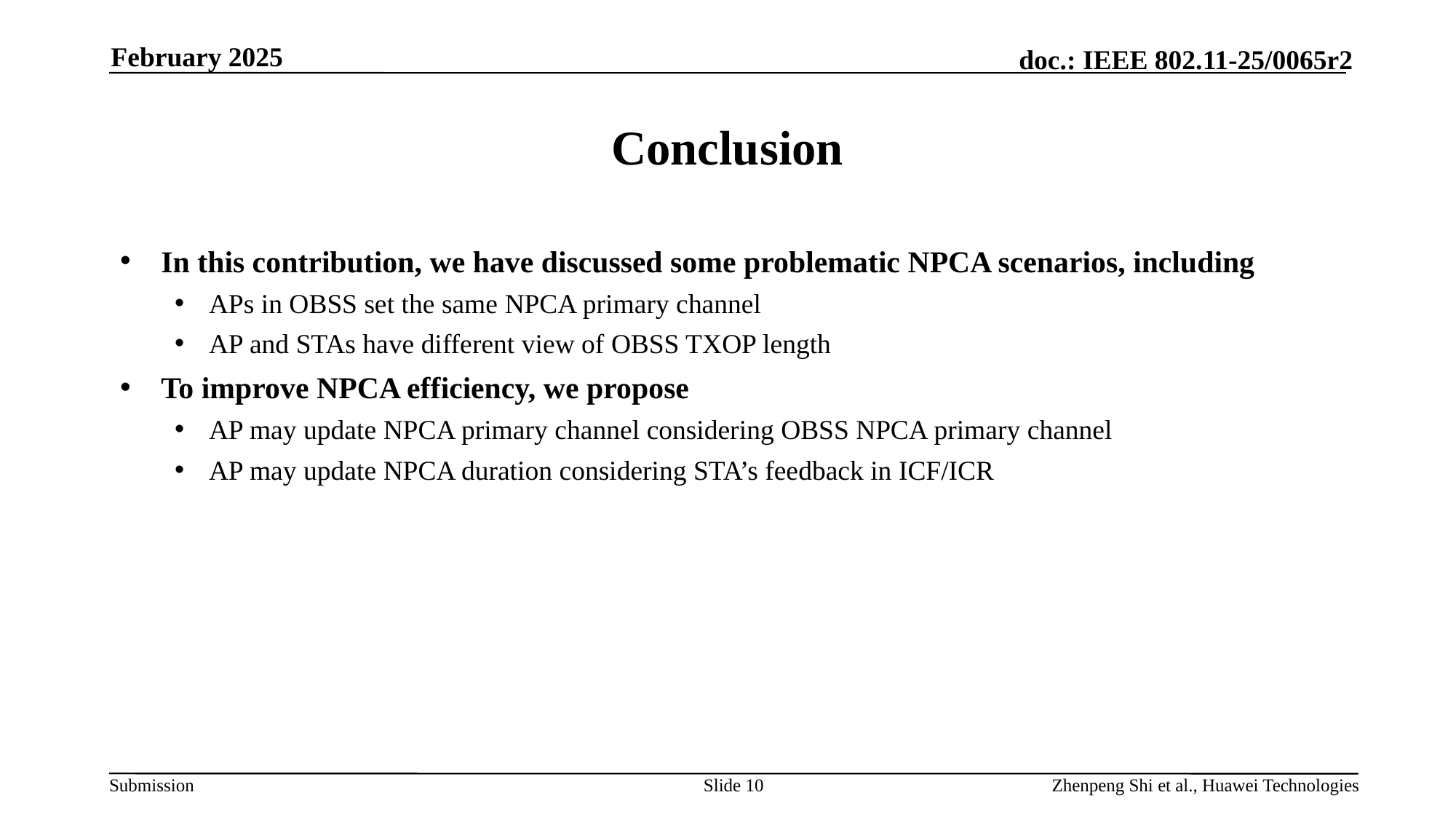

February 2025
# Conclusion
In this contribution, we have discussed some problematic NPCA scenarios, including
APs in OBSS set the same NPCA primary channel
AP and STAs have different view of OBSS TXOP length
To improve NPCA efficiency, we propose
AP may update NPCA primary channel considering OBSS NPCA primary channel
AP may update NPCA duration considering STA’s feedback in ICF/ICR

Slide 10
Zhenpeng Shi et al., Huawei Technologies